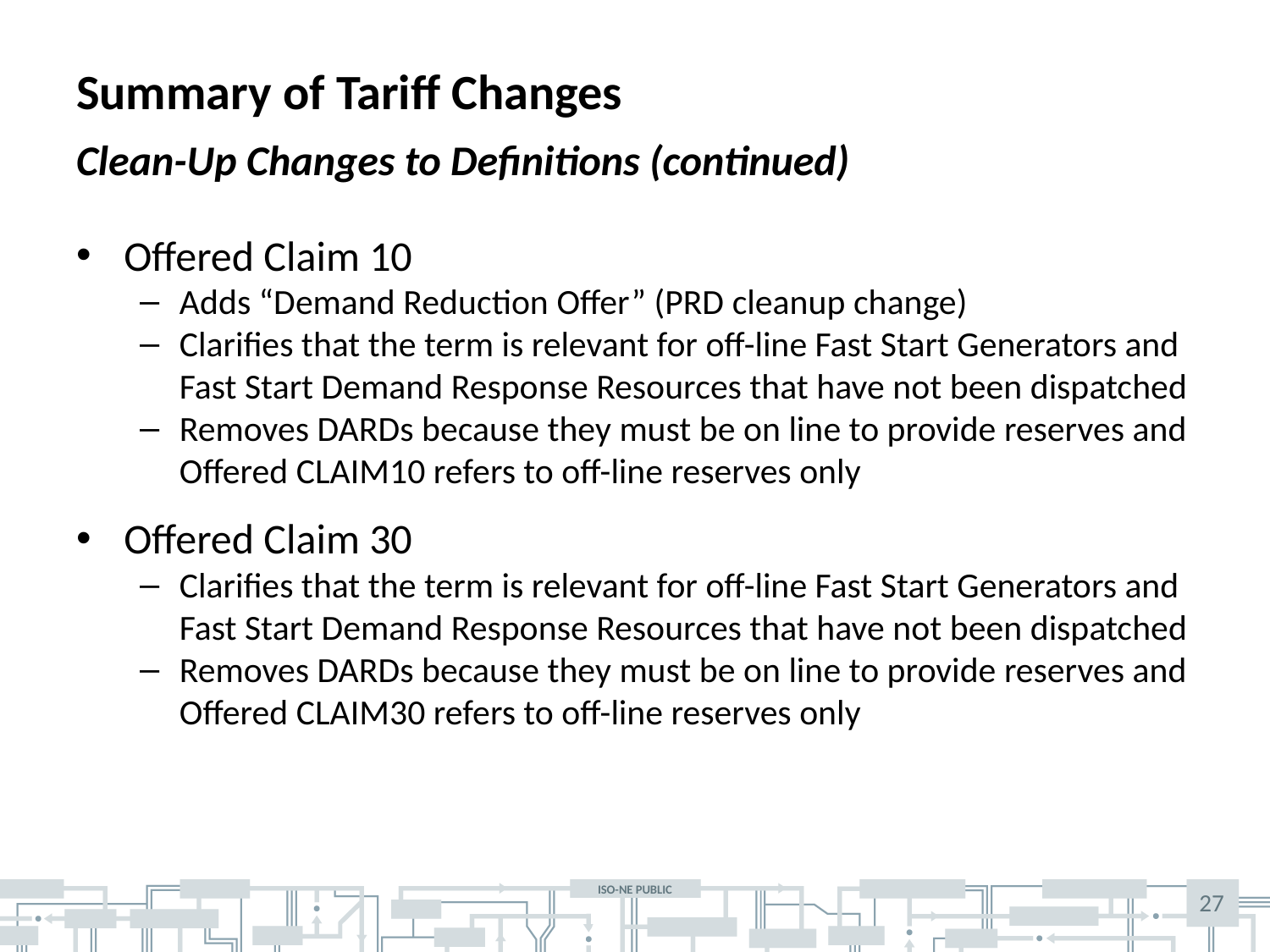

# Summary of Tariff Changes
Clean-Up Changes to Definitions (continued)
Offered Claim 10
Adds “Demand Reduction Offer” (PRD cleanup change)
Clarifies that the term is relevant for off-line Fast Start Generators and Fast Start Demand Response Resources that have not been dispatched
Removes DARDs because they must be on line to provide reserves and Offered CLAIM10 refers to off-line reserves only
Offered Claim 30
Clarifies that the term is relevant for off-line Fast Start Generators and Fast Start Demand Response Resources that have not been dispatched
Removes DARDs because they must be on line to provide reserves and Offered CLAIM30 refers to off-line reserves only

27